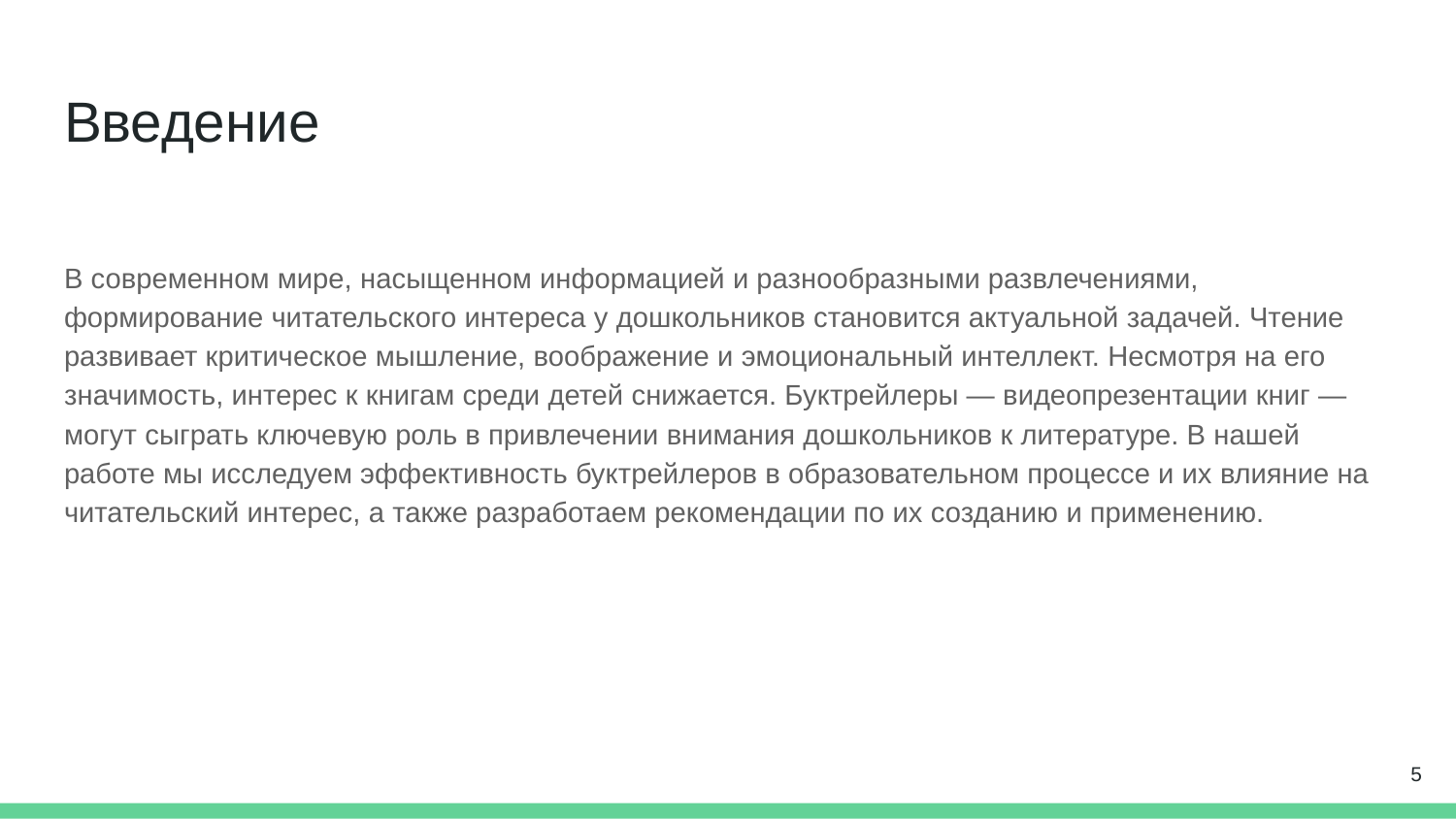

# Введение
В современном мире, насыщенном информацией и разнообразными развлечениями, формирование читательского интереса у дошкольников становится актуальной задачей. Чтение развивает критическое мышление, воображение и эмоциональный интеллект. Несмотря на его значимость, интерес к книгам среди детей снижается. Буктрейлеры — видеопрезентации книг — могут сыграть ключевую роль в привлечении внимания дошкольников к литературе. В нашей работе мы исследуем эффективность буктрейлеров в образовательном процессе и их влияние на читательский интерес, а также разработаем рекомендации по их созданию и применению.
5